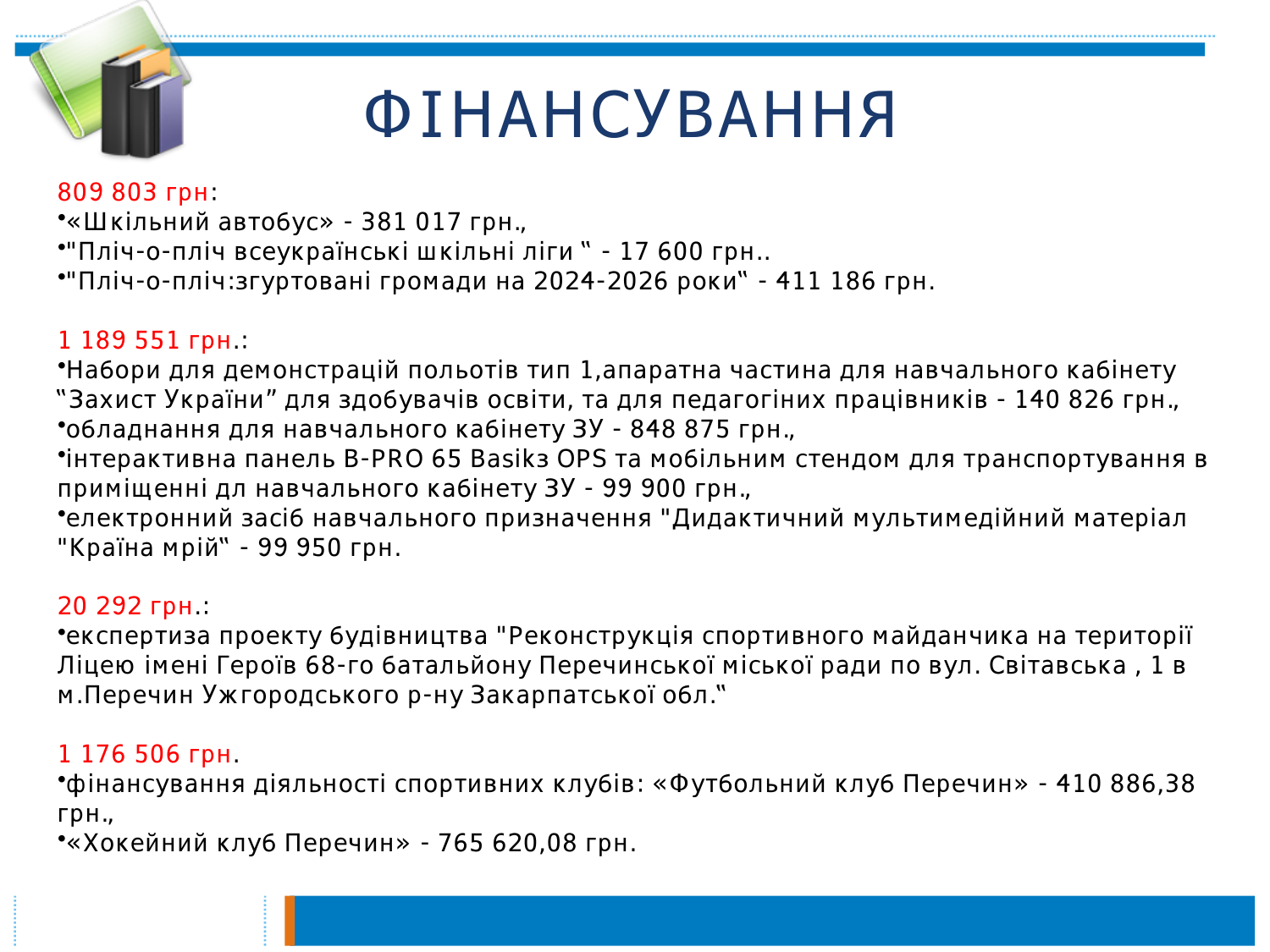

# ФІНАНСУВАННЯ
809 803 грн:
«Шкільний автобус» - 381 017 грн.,
"Пліч-о-пліч всеукраїнські шкільні ліги “ - 17 600 грн..
"Пліч-о-пліч:згуртовані громади на 2024-2026 роки“ - 411 186 грн.

1 189 551 грн.:
Набори для демонстрацій польотів тип 1,апаратна частина для навчального кабінету “Захист України” для здобувачів освіти, та для педагогіних працівників - 140 826 грн.,
обладнання для навчального кабінету ЗУ - 848 875 грн.,
інтерактивна панель В-PRO 65 Basikз ОРS та мобільним стендом для транспортування в приміщенні дл навчального кабінету ЗУ - 99 900 грн.,
електронний засіб навчального призначення "Дидактичний мультимедійний матеріал "Країна мрій“ - 99 950 грн.

20 292 грн.:
експертиза проекту будівництва "Реконструкція спортивного майданчика на території Ліцею імені Героїв 68-го батальйону Перечинської міської ради по вул. Світавська , 1 в м.Перечин Ужгородського р-ну Закарпатської обл.“

1 176 506 грн.
фінансування діяльності спортивних клубів: «Футбольний клуб Перечин» - 410 886,38 грн.,
«Хокейний клуб Перечин» - 765 620,08 грн.